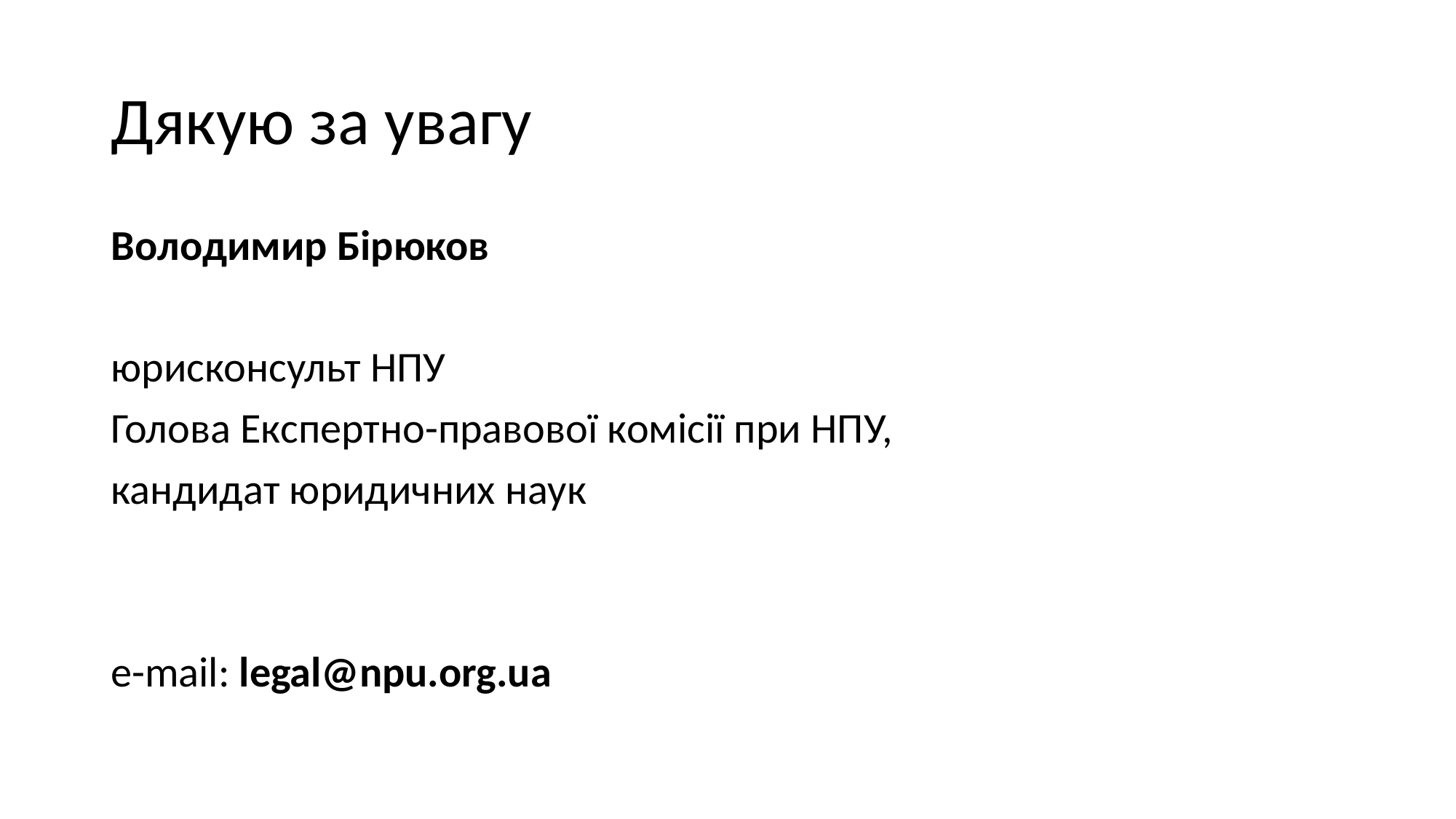

# Дякую за увагу
Володимир Бірюков

юрисконсульт НПУ
Голова Експертно-правової комісії при НПУ,
кандидат юридичних наук

e-mail: legal@npu.org.ua